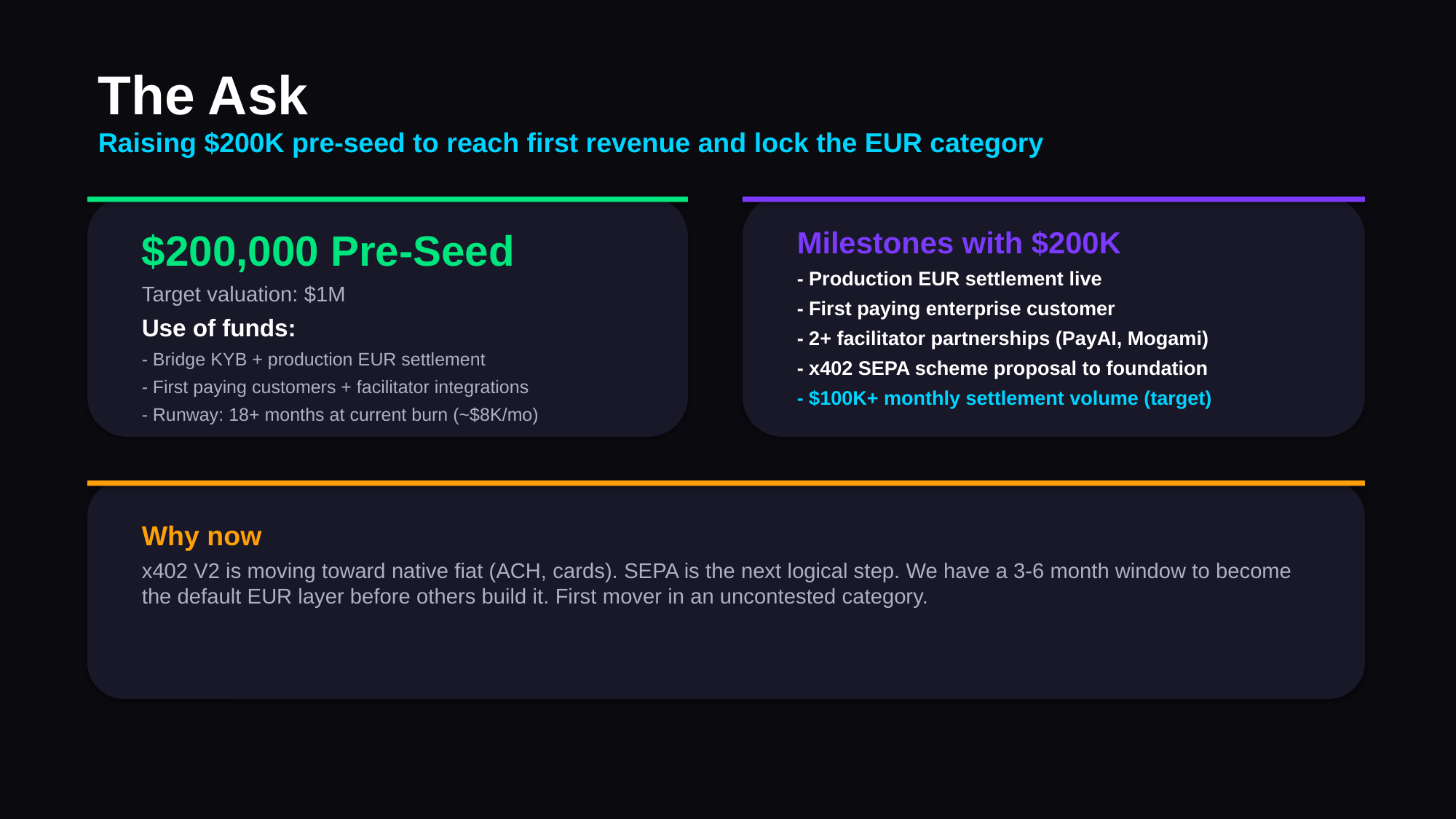

The Ask
Raising $200K pre-seed to reach first revenue and lock the EUR category

$200,000 Pre-Seed
Target valuation: $1M
Use of funds:
- Bridge KYB + production EUR settlement
- First paying customers + facilitator integrations
- Runway: 18+ months at current burn (~$8K/mo)
Milestones with $200K
- Production EUR settlement live
- First paying enterprise customer
- 2+ facilitator partnerships (PayAI, Mogami)
- x402 SEPA scheme proposal to foundation
- $100K+ monthly settlement volume (target)

Why now
x402 V2 is moving toward native fiat (ACH, cards). SEPA is the next logical step. We have a 3-6 month window to become the default EUR layer before others build it. First mover in an uncontested category.